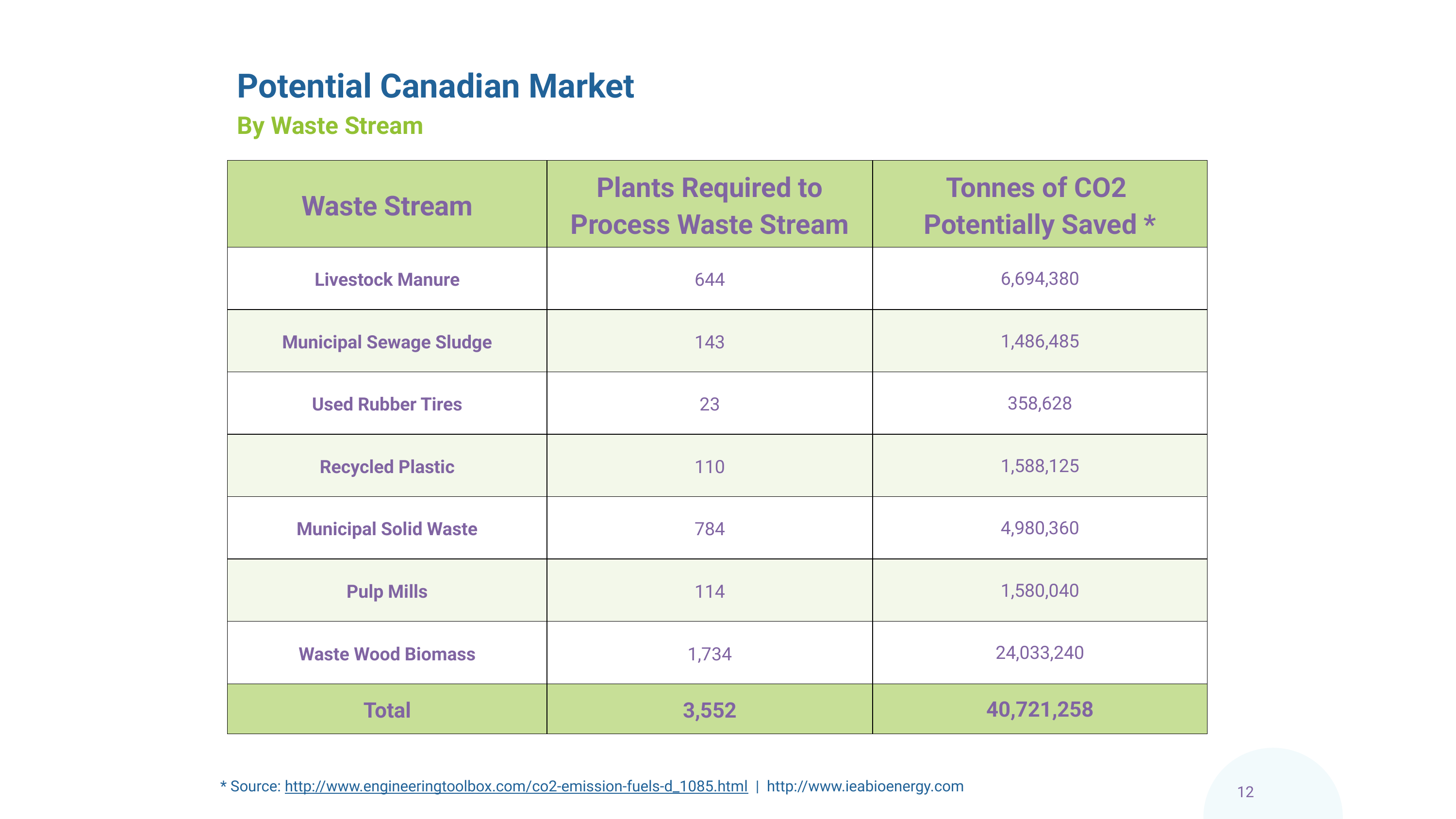

Potential Canadian Market
By Waste Stream
| Waste Stream | Plants Required to Process Waste Stream | Tonnes of CO2 Potentially Saved \* |
| --- | --- | --- |
| Livestock Manure | 644 | 6,694,380 |
| Municipal Sewage Sludge | 143 | 1,486,485 |
| Used Rubber Tires | 23 | 358,628 |
| Recycled Plastic | 110 | 1,588,125 |
| Municipal Solid Waste | 784 | 4,980,360 |
| Pulp Mills | 114 | 1,580,040 |
| Waste Wood Biomass | 1,734 | 24,033,240 |
| Total | 3,552 | 40,721,258 |

12
* Source: http://www.engineeringtoolbox.com/co2-emission-fuels-d_1085.html  |  http://www.ieabioenergy.com